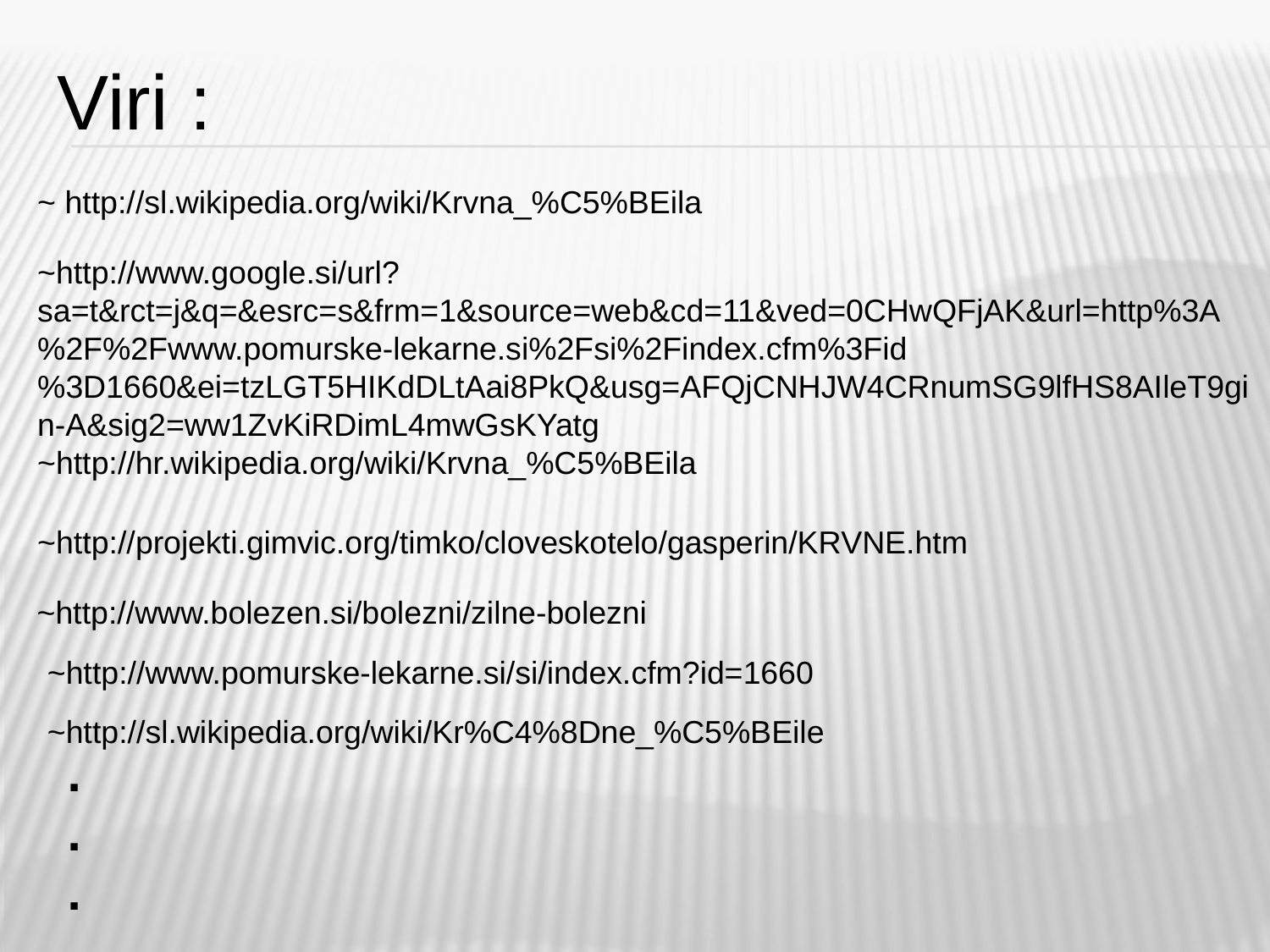

Viri :
~ http://sl.wikipedia.org/wiki/Krvna_%C5%BEila
~http://www.google.si/url?sa=t&rct=j&q=&esrc=s&frm=1&source=web&cd=11&ved=0CHwQFjAK&url=http%3A%2F%2Fwww.pomurske-lekarne.si%2Fsi%2Findex.cfm%3Fid%3D1660&ei=tzLGT5HIKdDLtAai8PkQ&usg=AFQjCNHJW4CRnumSG9lfHS8AIleT9gin-A&sig2=ww1ZvKiRDimL4mwGsKYatg
~http://hr.wikipedia.org/wiki/Krvna_%C5%BEila
~http://projekti.gimvic.org/timko/cloveskotelo/gasperin/KRVNE.htm
~http://www.bolezen.si/bolezni/zilne-bolezni
~http://www.pomurske-lekarne.si/si/index.cfm?id=1660
~http://sl.wikipedia.org/wiki/Kr%C4%8Dne_%C5%BEile
.
.
.